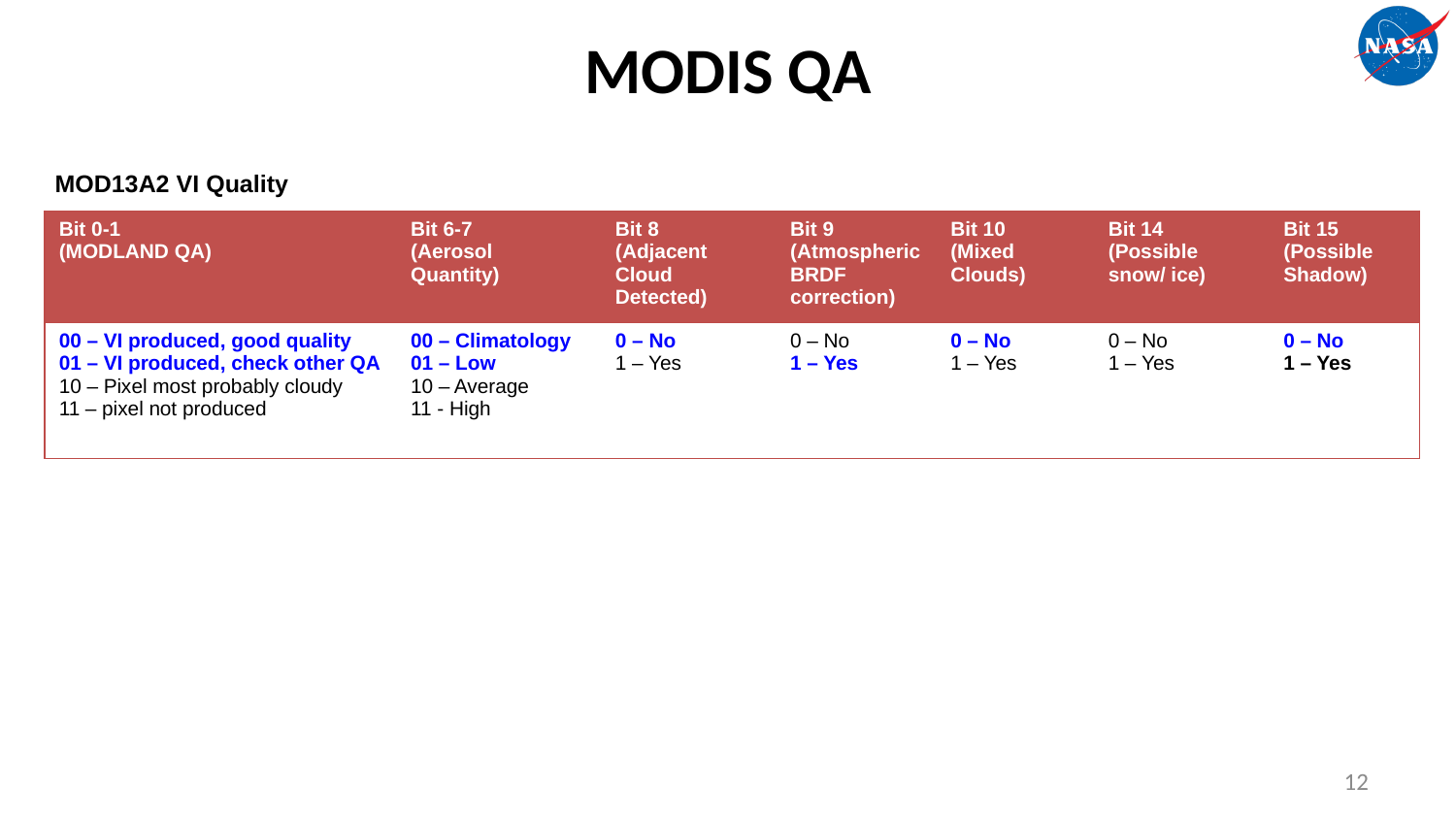

# MODIS QA
MOD13A2 VI Quality
| Bit 0-1 (MODLAND QA) | Bit 6-7 (Aerosol Quantity) | Bit 8 (Adjacent Cloud Detected) | Bit 9 (Atmospheric BRDF correction) | Bit 10 (Mixed Clouds) | Bit 14 (Possible snow/ ice) | Bit 15 (Possible Shadow) |
| --- | --- | --- | --- | --- | --- | --- |
| 00 – VI produced, good quality 01 – VI produced, check other QA 10 – Pixel most probably cloudy 11 – pixel not produced | 00 – Climatology 01 – Low 10 – Average 11 - High | 0 – No 1 – Yes | 0 – No 1 – Yes | 0 – No 1 – Yes | 0 – No 1 – Yes | 0 – No 1 – Yes |
12